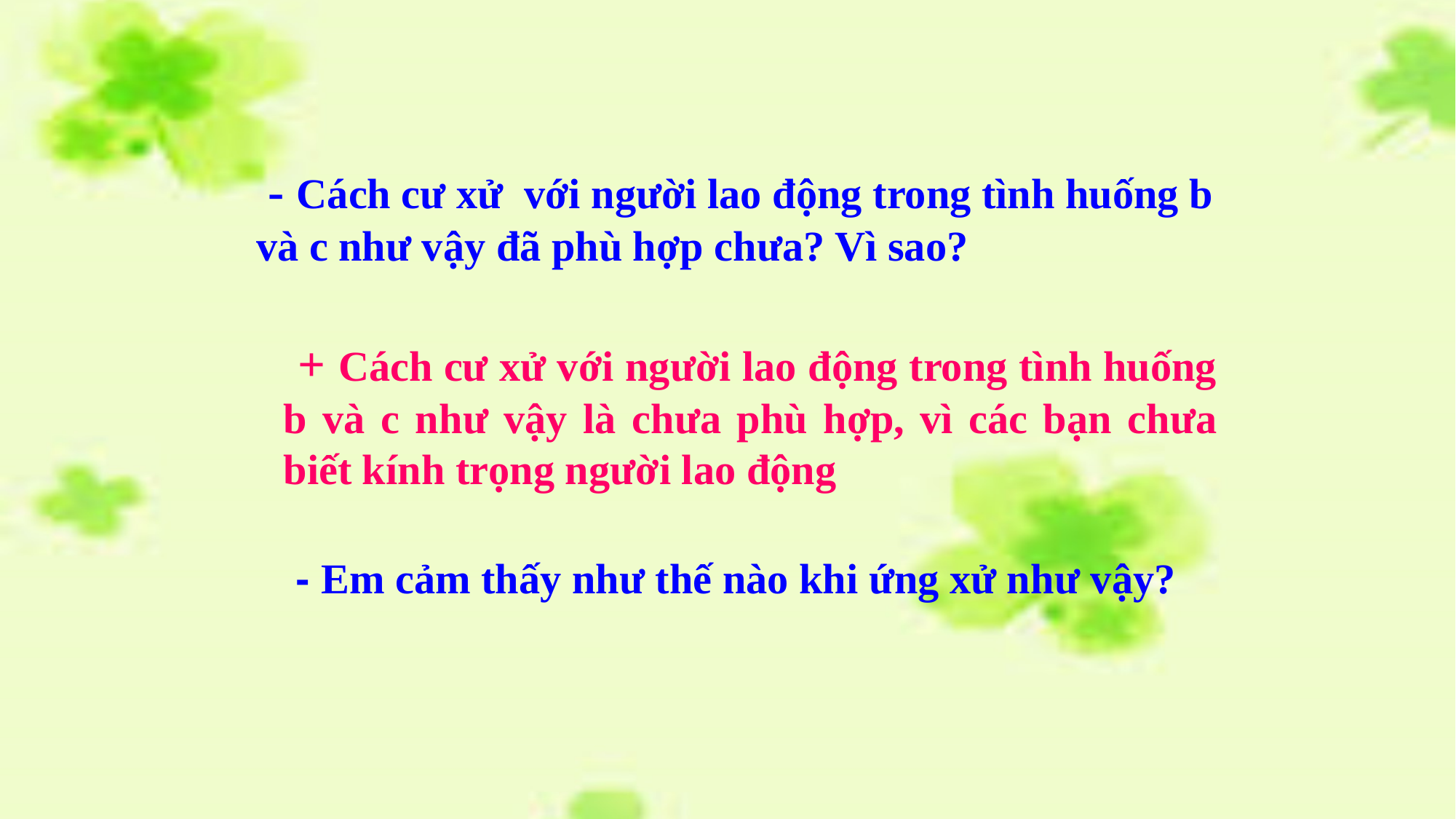

- Cách cư xử  với người lao động trong tình huống b và c như vậy đã phù hợp chưa? Vì sao?

 + Cách cư xử với người lao động trong tình huống b và c như vậy là chưa phù hợp, vì các bạn chưa biết kính trọng người lao động

 - Em cảm thấy như thế nào khi ứng xử như vậy?